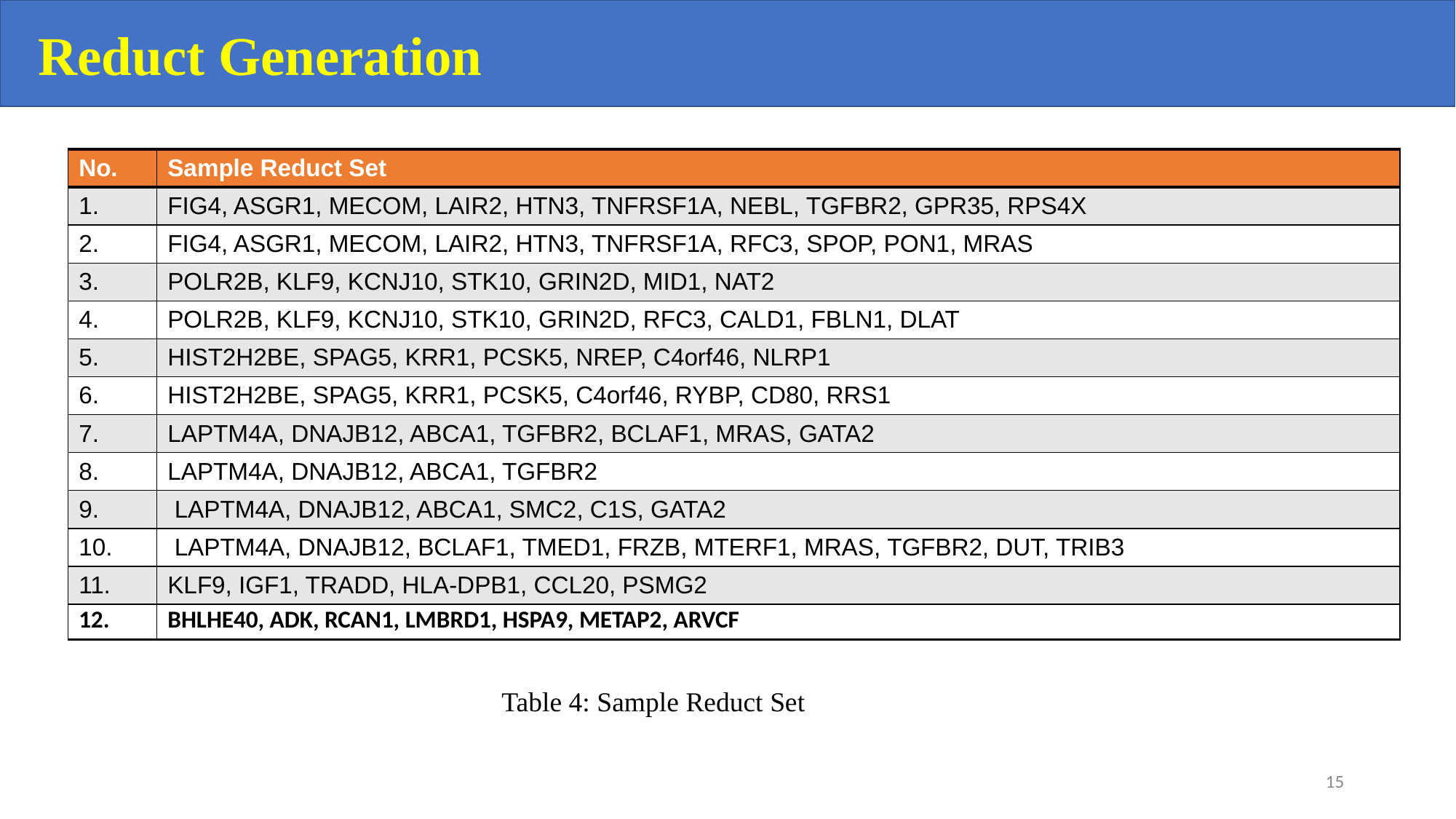

Reduct Generation
| No. | Sample Reduct Set |
| --- | --- |
| 1. | FIG4, ASGR1, MECOM, LAIR2, HTN3, TNFRSF1A, NEBL, TGFBR2, GPR35, RPS4X |
| 2. | FIG4, ASGR1, MECOM, LAIR2, HTN3, TNFRSF1A, RFC3, SPOP, PON1, MRAS |
| 3. | POLR2B, KLF9, KCNJ10, STK10, GRIN2D, MID1, NAT2 |
| 4. | POLR2B, KLF9, KCNJ10, STK10, GRIN2D, RFC3, CALD1, FBLN1, DLAT |
| 5. | HIST2H2BE, SPAG5, KRR1, PCSK5, NREP, C4orf46, NLRP1 |
| 6. | HIST2H2BE, SPAG5, KRR1, PCSK5, C4orf46, RYBP, CD80, RRS1 |
| 7. | LAPTM4A, DNAJB12, ABCA1, TGFBR2, BCLAF1, MRAS, GATA2 |
| 8. | LAPTM4A, DNAJB12, ABCA1, TGFBR2 |
| 9. | LAPTM4A, DNAJB12, ABCA1, SMC2, C1S, GATA2 |
| 10. | LAPTM4A, DNAJB12, BCLAF1, TMED1, FRZB, MTERF1, MRAS, TGFBR2, DUT, TRIB3 |
| 11. | KLF9, IGF1, TRADD, HLA-DPB1, CCL20, PSMG2 |
| 12. | BHLHE40, ADK, RCAN1, LMBRD1, HSPA9, METAP2, ARVCF |
    Table 4: Sample Reduct Set
15